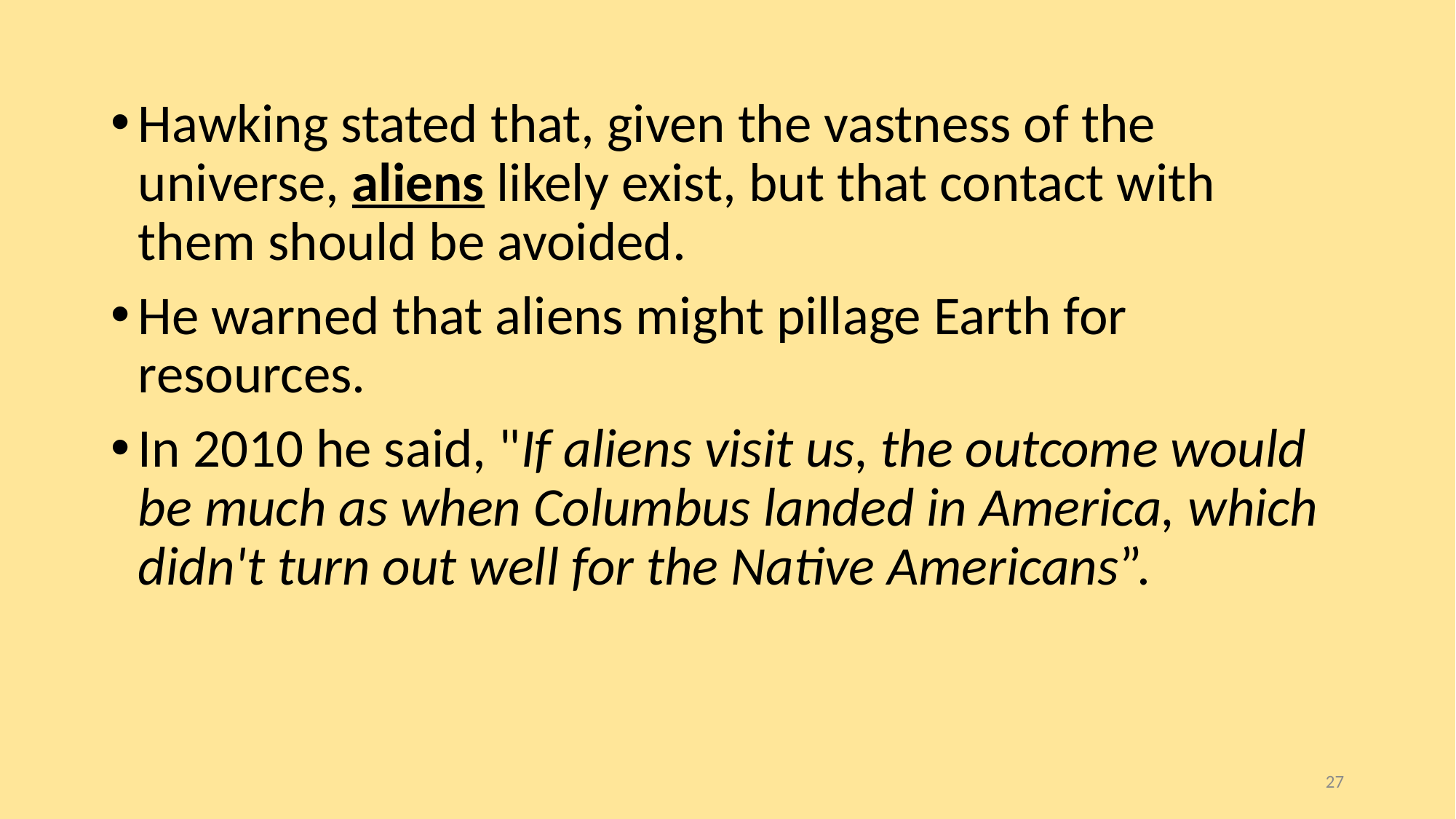

Hawking stated that, given the vastness of the universe, aliens likely exist, but that contact with them should be avoided.
He warned that aliens might pillage Earth for resources.
In 2010 he said, "If aliens visit us, the outcome would be much as when Columbus landed in America, which didn't turn out well for the Native Americans”.
27